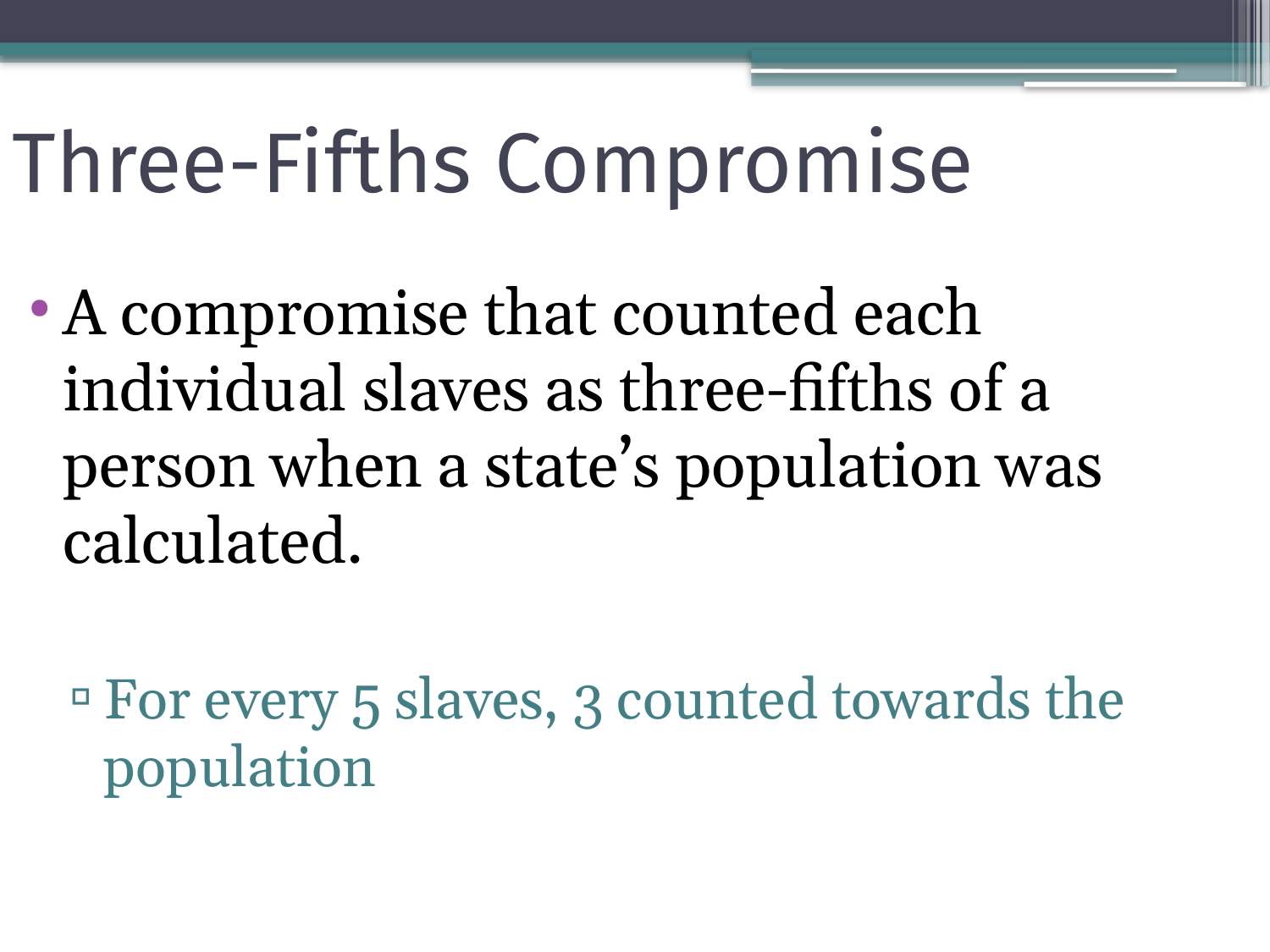

# Three-Fifths Compromise
A compromise that counted each individual slaves as three-fifths of a person when a state’s population was calculated.

For every 5 slaves, 3 counted towards the population